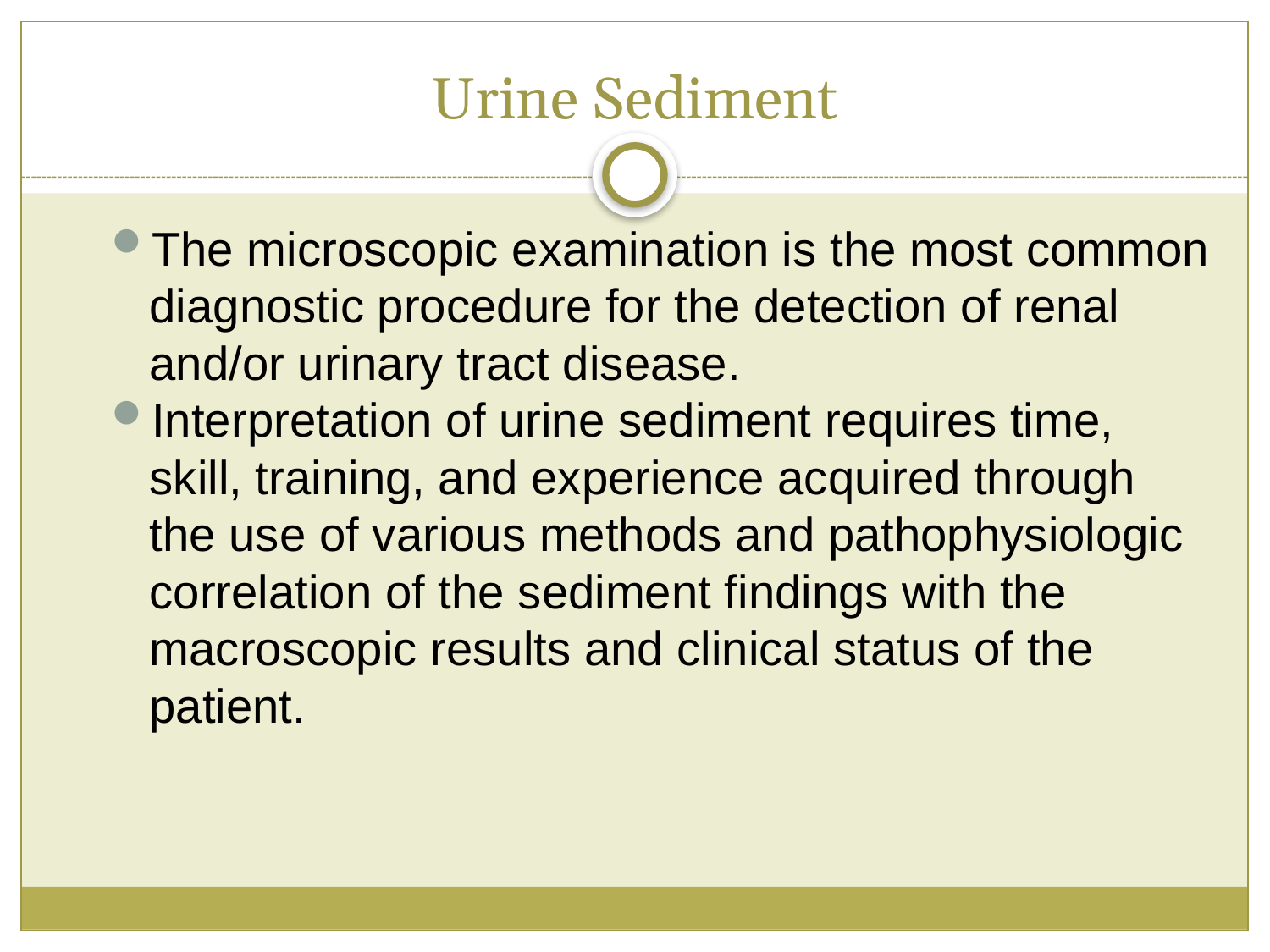

# Urine Sediment
The microscopic examination is the most common diagnostic procedure for the detection of renal and/or urinary tract disease.
Interpretation of urine sediment requires time, skill, training, and experience acquired through the use of various methods and pathophysiologic correlation of the sediment findings with the macroscopic results and clinical status of the patient.